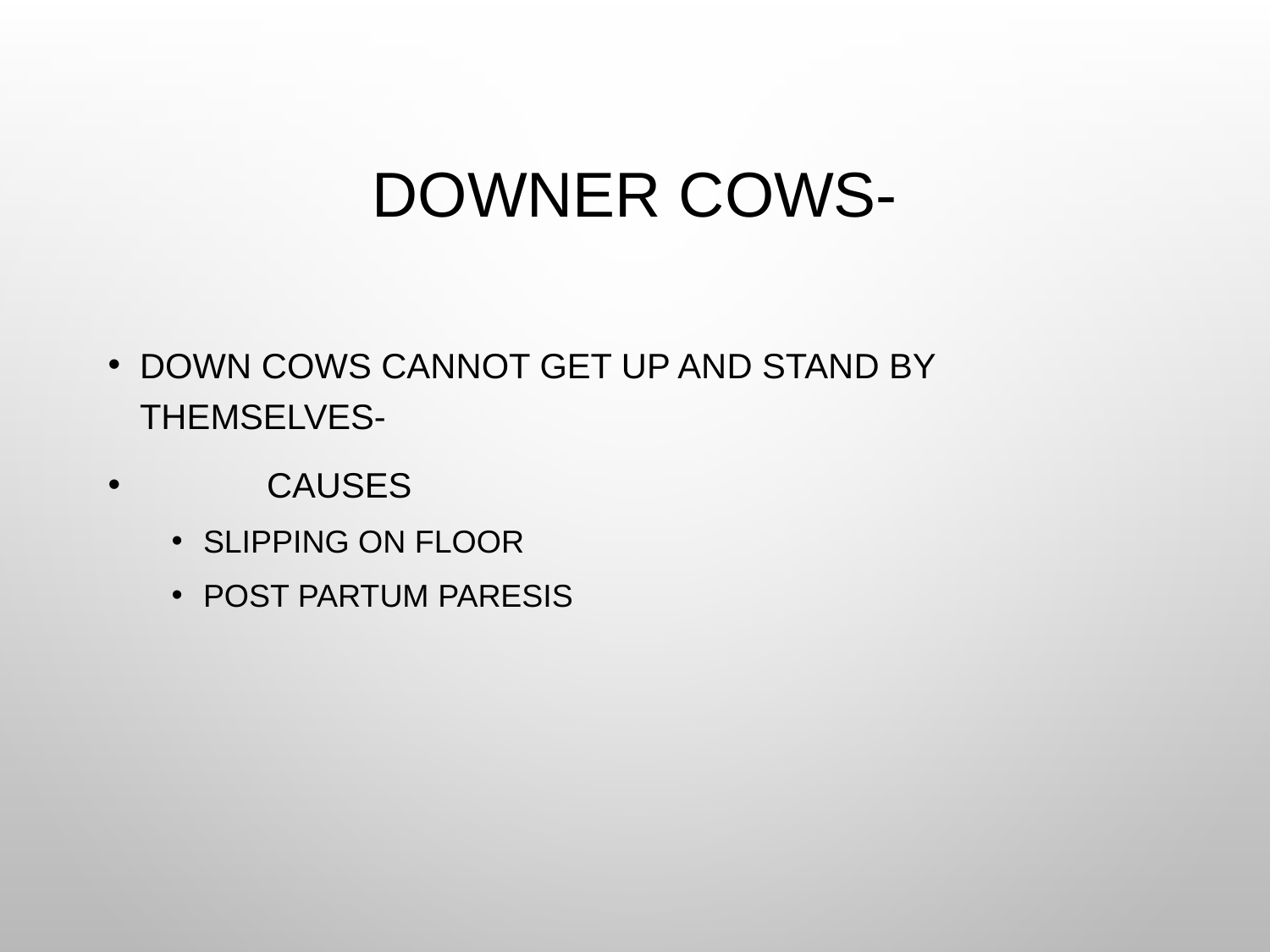

# Downer cows-
Down cows cannot get up and stand by themselves-
	Causes
Slipping on floor
Post partum paresis